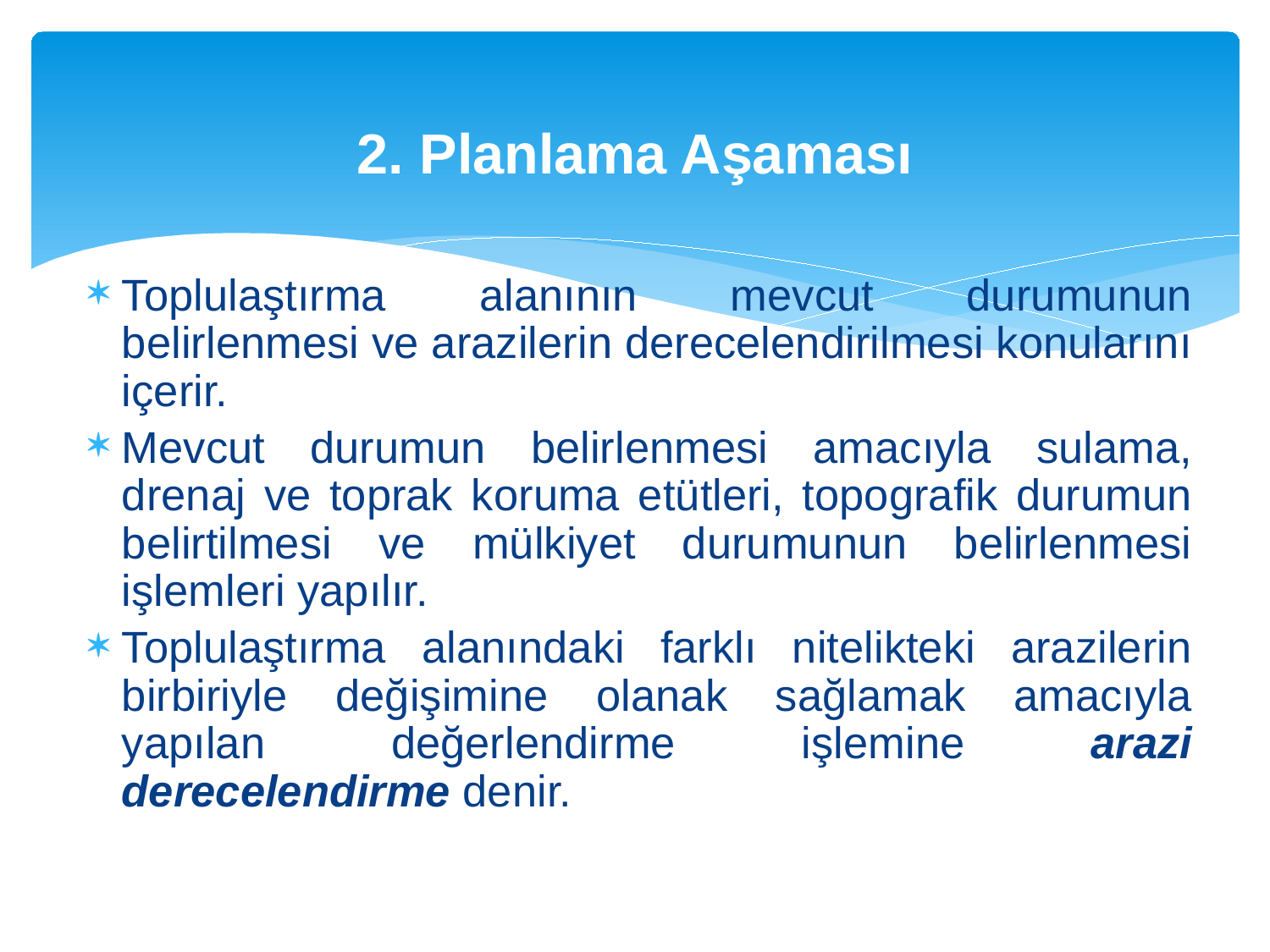

# 2. Planlama Aşaması
Toplulaştırma alanının mevcut durumunun belirlenmesi ve arazilerin derecelendirilmesi konularını içerir.
Mevcut durumun belirlenmesi amacıyla sulama, drenaj ve toprak koruma etütleri, topografik durumun belirtilmesi ve mülkiyet durumunun belirlenmesi işlemleri yapılır.
Toplulaştırma alanındaki farklı nitelikteki arazilerin birbiriyle değişimine olanak sağlamak amacıyla yapılan değerlendirme işlemine arazi derecelendirme denir.